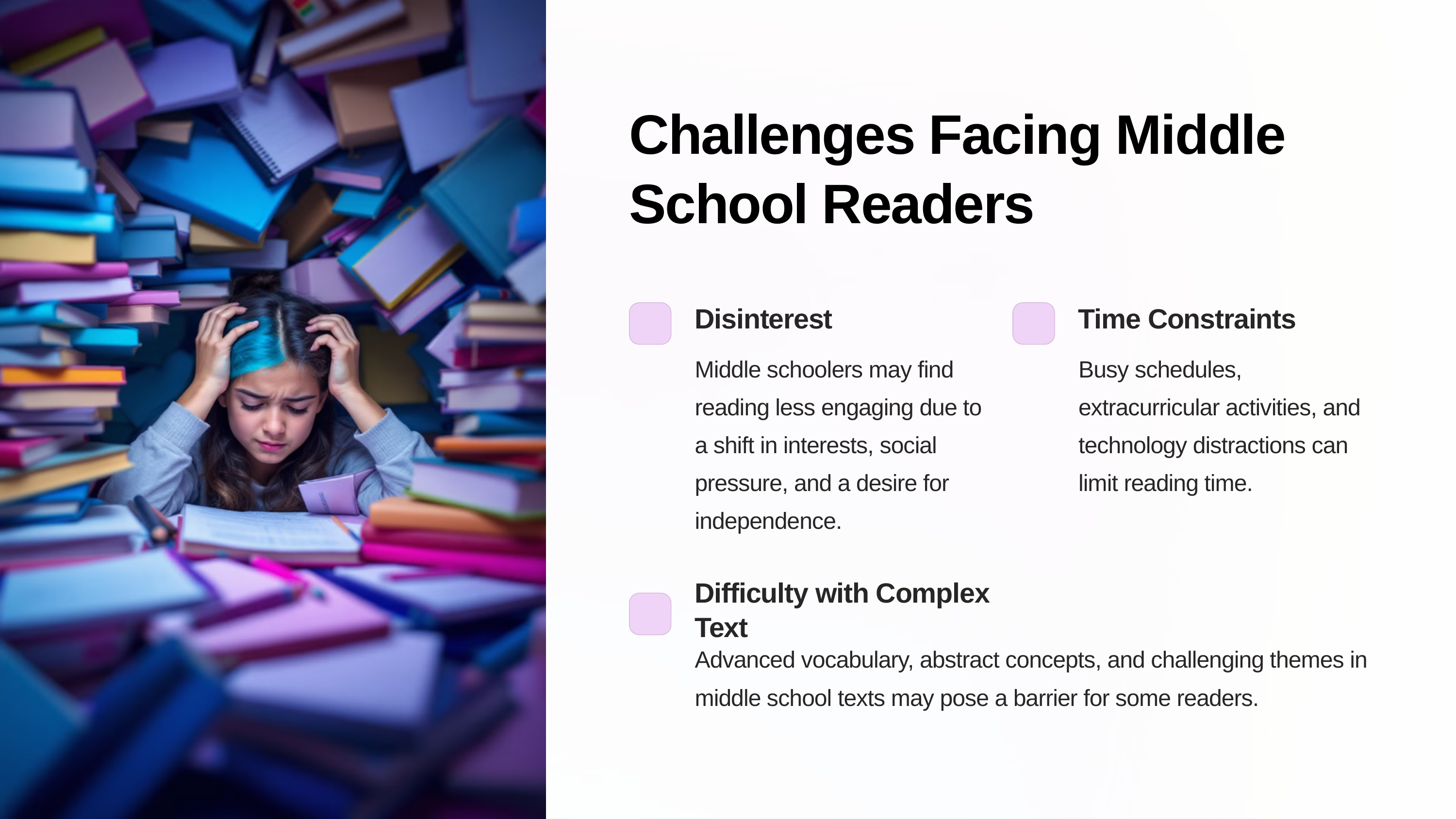

Challenges Facing Middle School Readers
Disinterest
Time Constraints

Middle schoolers may find reading less engaging due to a shift in interests, social pressure, and a desire for independence.
Busy schedules, extracurricular activities, and technology distractions can limit reading time.
Difficulty with Complex Text

Advanced vocabulary, abstract concepts, and challenging themes in middle school texts may pose a barrier for some readers.